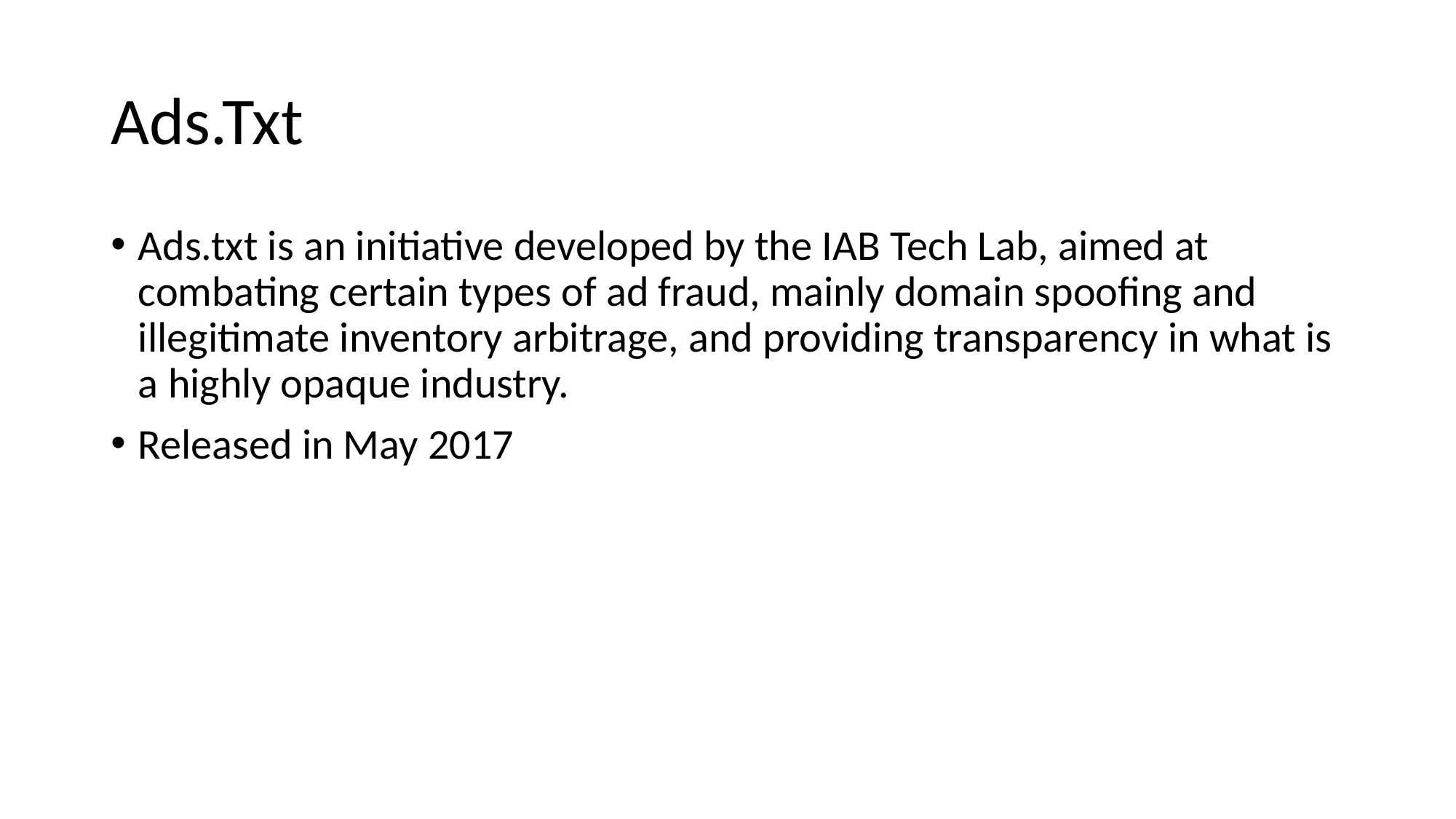

# Ads.Txt
Ads.txt is an initiative developed by the IAB Tech Lab, aimed at combating certain types of ad fraud, mainly domain spoofing and illegitimate inventory arbitrage, and providing transparency in what is a highly opaque industry.
Released in May 2017